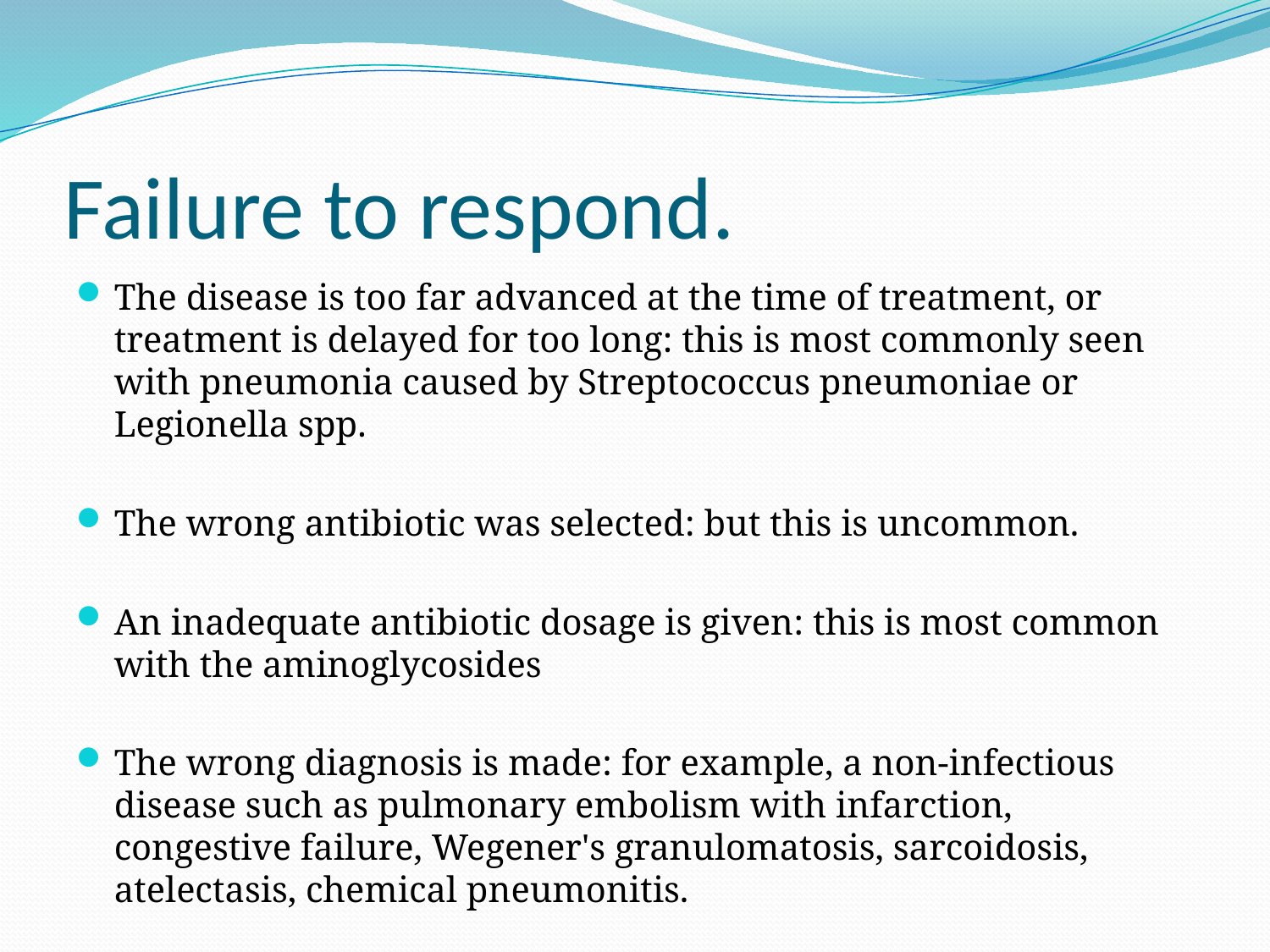

# Failure to respond.
The disease is too far advanced at the time of treatment, or treatment is delayed for too long: this is most commonly seen with pneumonia caused by Streptococcus pneumoniae or Legionella spp.

The wrong antibiotic was selected: but this is uncommon.

An inadequate antibiotic dosage is given: this is most common with the aminoglycosides

The wrong diagnosis is made: for example, a non-infectious disease such as pulmonary embolism with infarction, congestive failure, Wegener's granulomatosis, sarcoidosis, atelectasis, chemical pneumonitis.